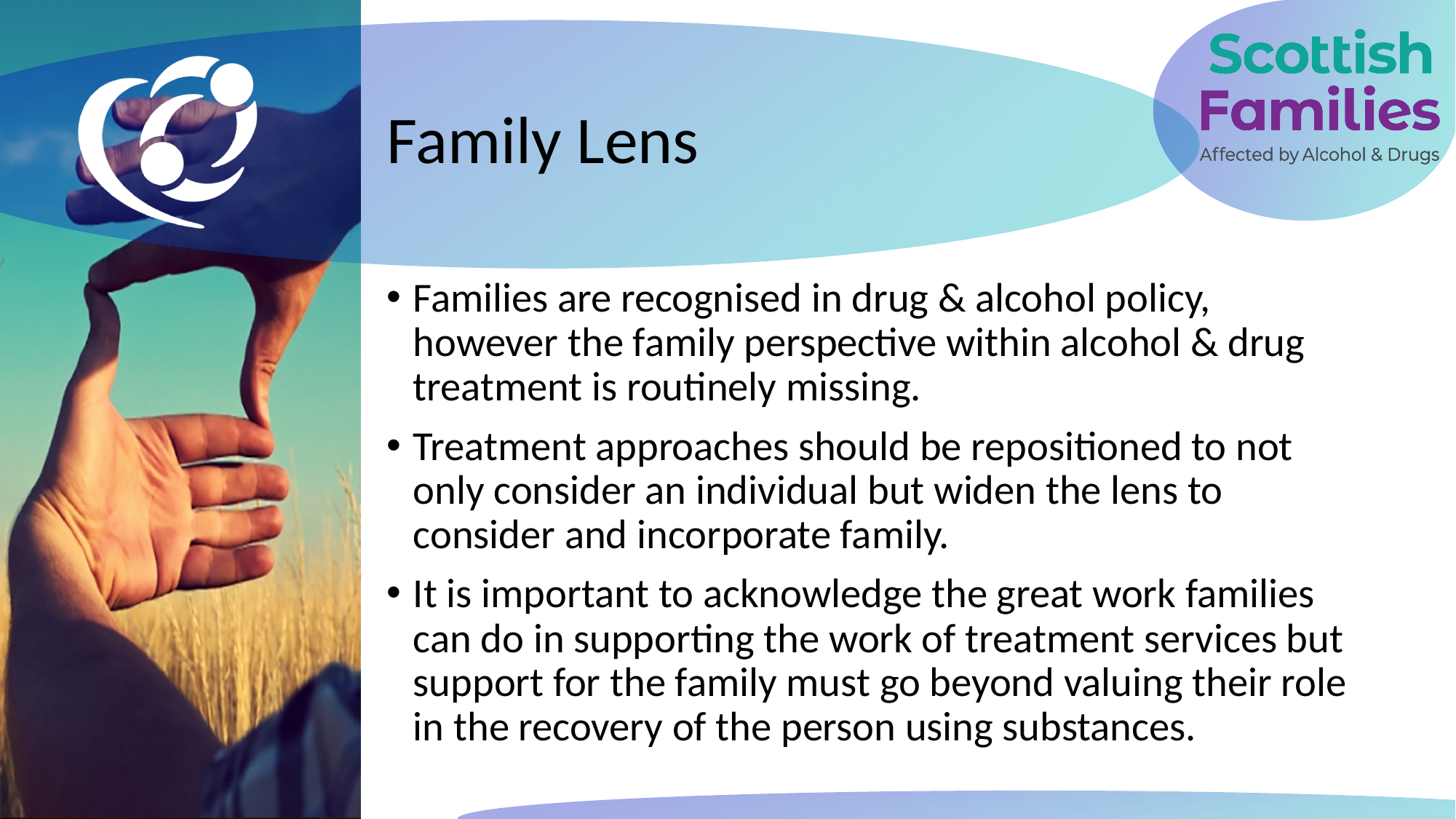

# Family Lens
Families are recognised in drug & alcohol policy, however the family perspective within alcohol & drug treatment is routinely missing.
Treatment approaches should be repositioned to not only consider an individual but widen the lens to consider and incorporate family.
It is important to acknowledge the great work families can do in supporting the work of treatment services but support for the family must go beyond valuing their role in the recovery of the person using substances.